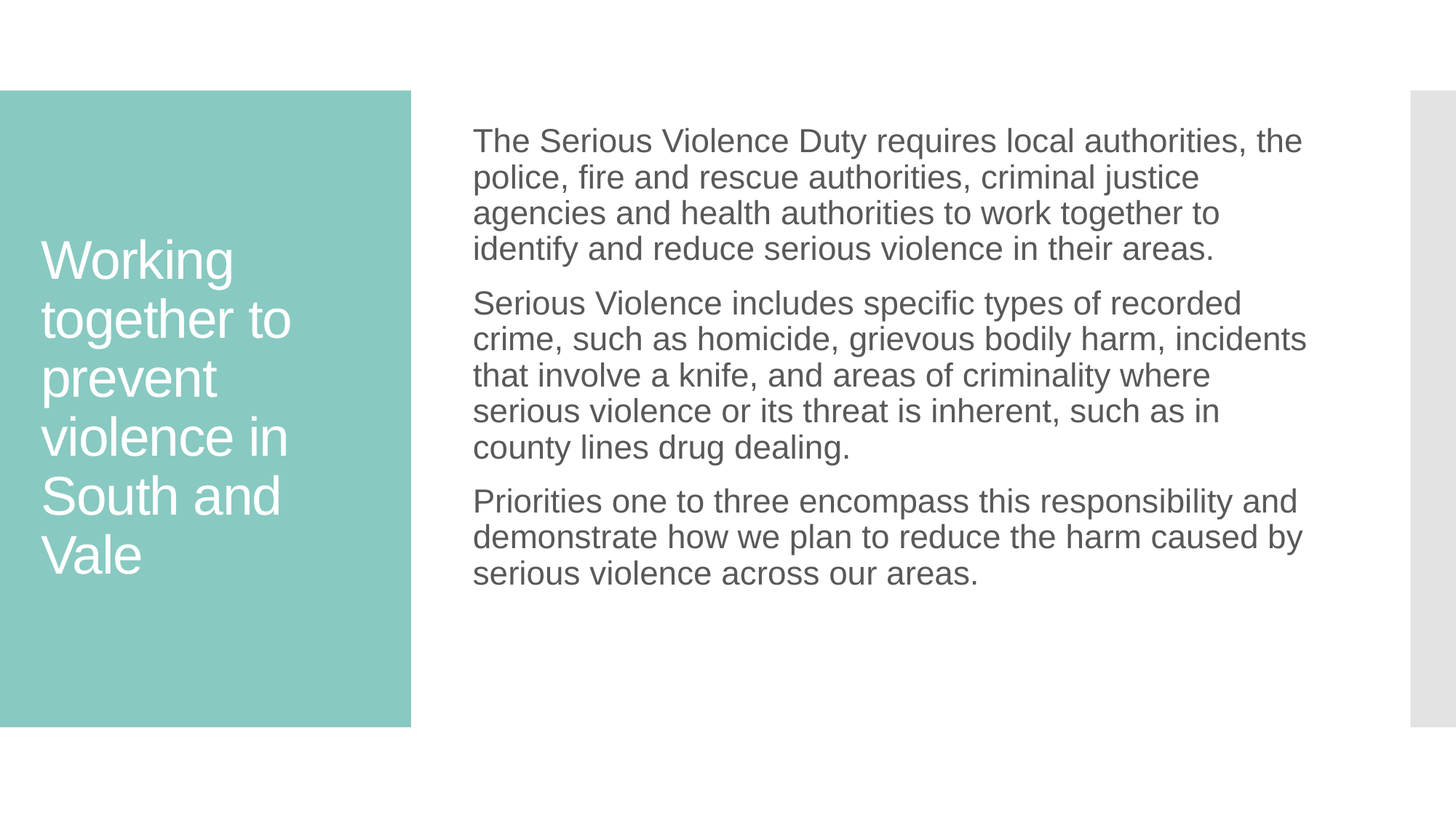

The Serious Violence Duty requires local authorities, the police, fire and rescue authorities, criminal justice agencies and health authorities to work together to identify and reduce serious violence in their areas.
Serious Violence includes specific types of recorded crime, such as homicide, grievous bodily harm, incidents that involve a knife, and areas of criminality where serious violence or its threat is inherent, such as in county lines drug dealing.
Priorities one to three encompass this responsibility and demonstrate how we plan to reduce the harm caused by serious violence across our areas.

# Working together to prevent violence in South and Vale